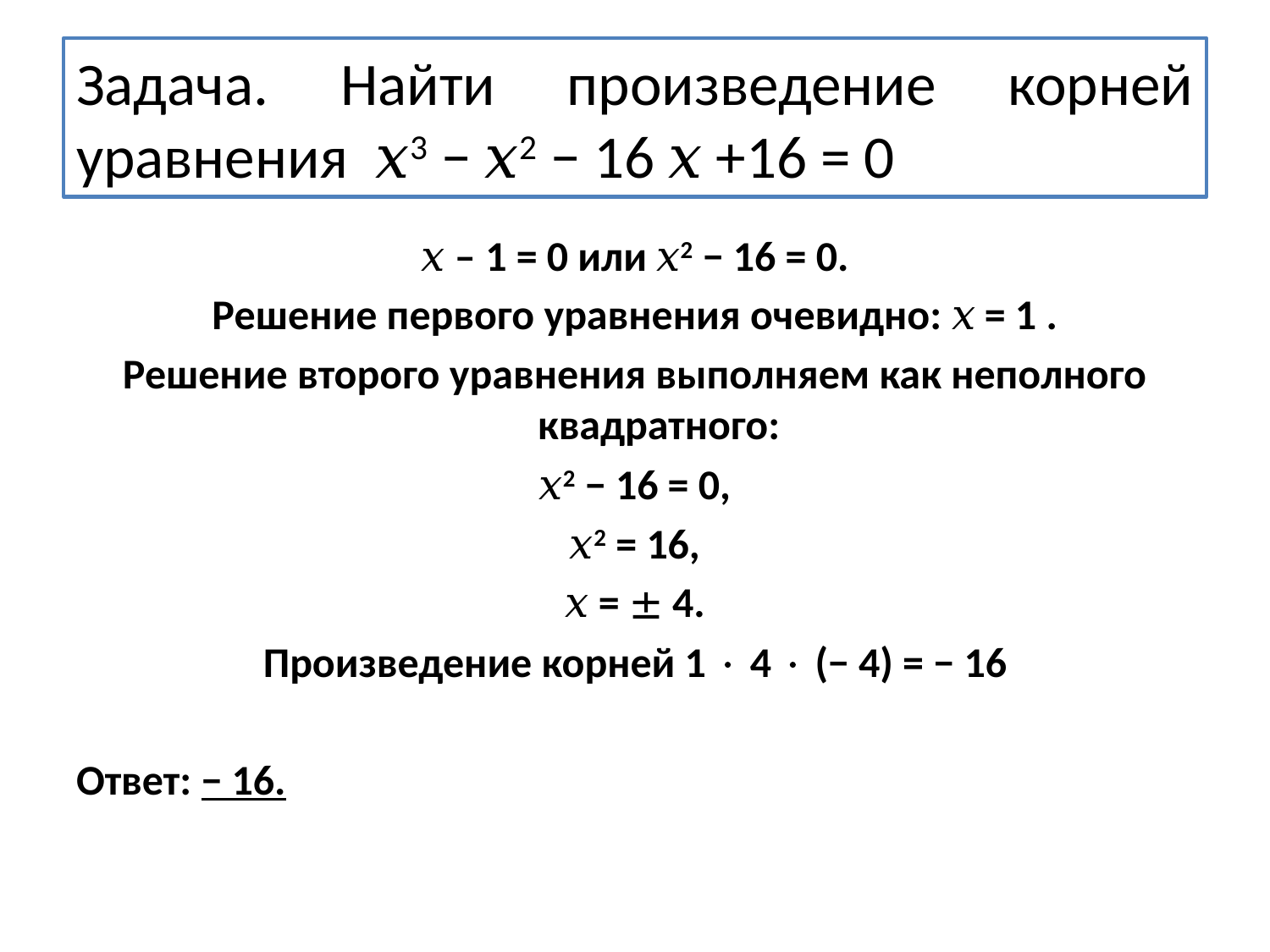

# Задача. Найти произведение корней уравнения  𝑥3 − 𝑥2 − 16 𝑥 +16 = 0
𝑥 – 1 = 0 или 𝑥2 − 16 = 0.
Решение первого уравнения очевидно: 𝑥 = 1 .
Решение второго уравнения выполняем как неполного квадратного:
𝑥2 − 16 = 0,
𝑥2 = 16,
𝑥 = ± 4.
Произведение корней 1 ⋅ 4 ⋅ (− 4) = − 16

Ответ: − 16.